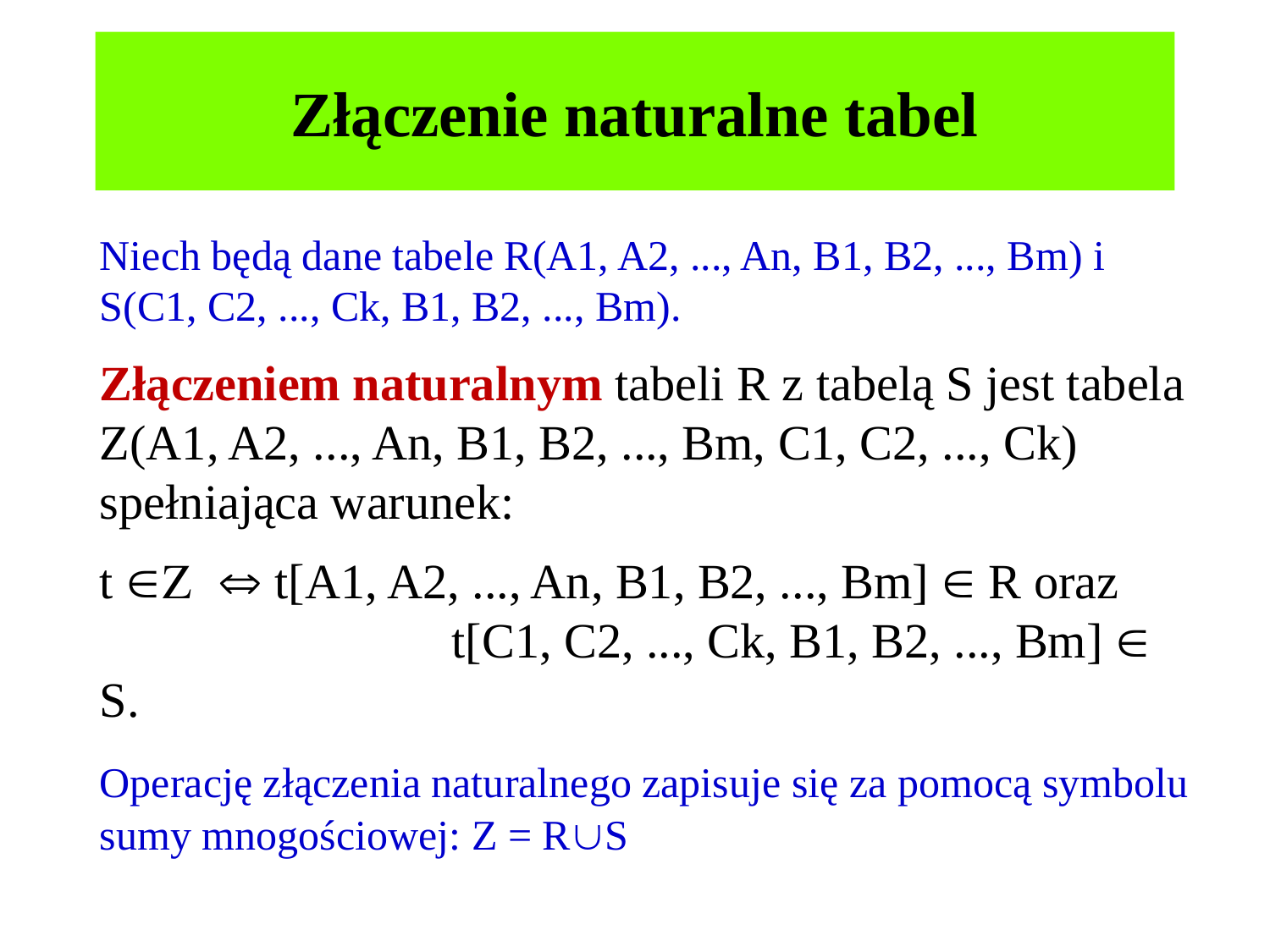

# Złączenie naturalne tabel
	Niech będą dane tabele R(A1, A2, ..., An, B1, B2, ..., Bm) i S(C1, C2, ..., Ck, B1, B2, ..., Bm).
	Złączeniem naturalnym tabeli R z tabelą S jest tabela Z(A1, A2, ..., An, B1, B2, ..., Bm, C1, C2, ..., Ck) spełniająca warunek:
	t ∈Ζ  ⇔ t[A1, A2, ..., An, B1, B2, ..., Bm] ∈ R oraz 		        t[C1, C2, ..., Ck, B1, B2, ..., Bm] ∈ S.
	Operację złączenia naturalnego zapisuje się za pomocą symbolu sumy mnogościowej: Z = R∪S